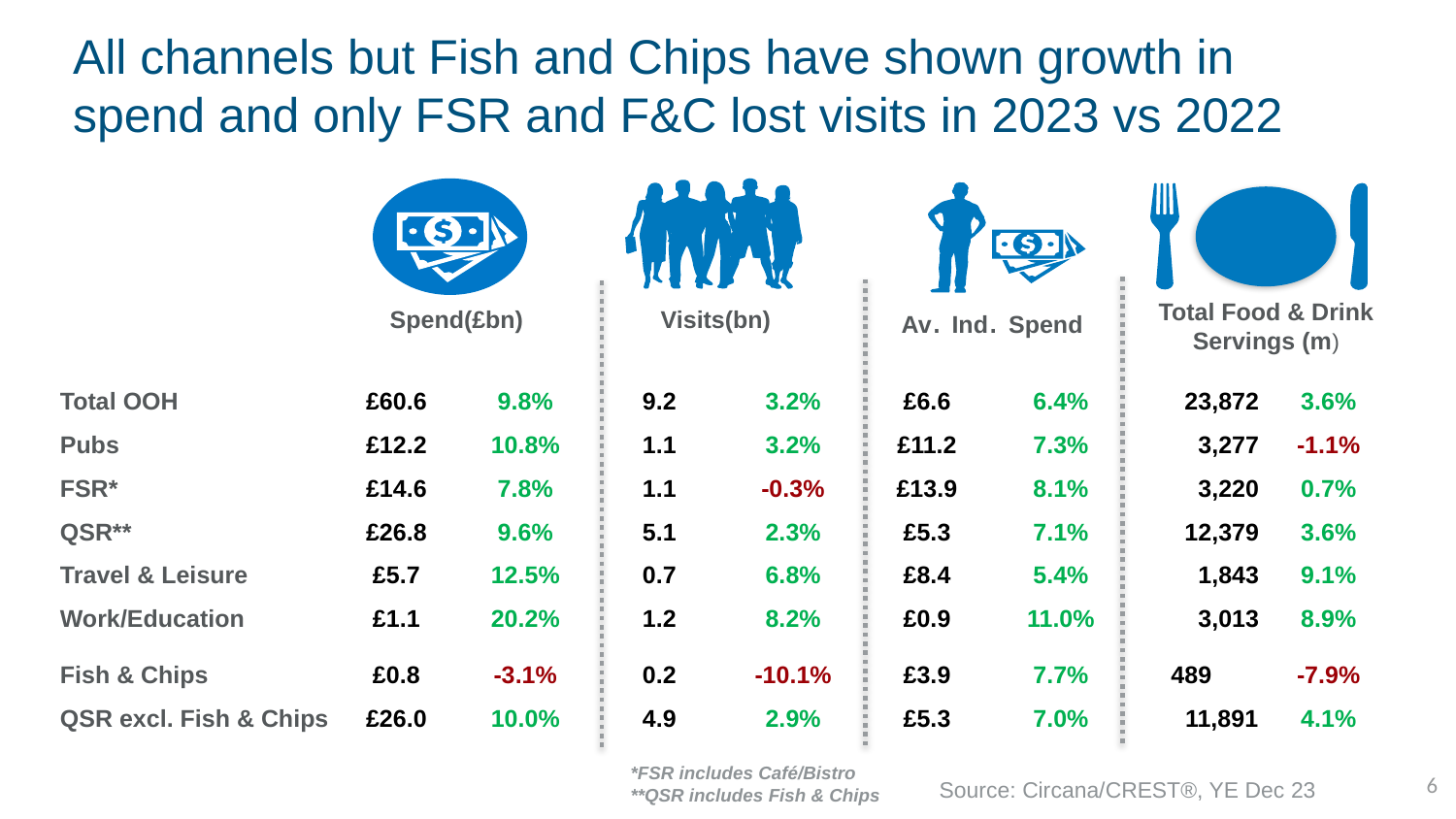

# All channels but Fish and Chips have shown growth in spend and only FSR and F&C lost visits in 2023 vs 2022

Total Food & Drink Servings (m)
Av. Ind. Spend
Visits(bn)
Spend(£bn)
| Total OOH | £60.6 | 9.8% | 9.2 | 3.2% | £6.6 | 6.4% | 23,872 | 3.6% |
| --- | --- | --- | --- | --- | --- | --- | --- | --- |
| Pubs | £12.2 | 10.8% | 1.1 | 3.2% | £11.2 | 7.3% | 3,277 | -1.1% |
| FSR\* | £14.6 | 7.8% | 1.1 | -0.3% | £13.9 | 8.1% | 3,220 | 0.7% |
| QSR\*\* | £26.8 | 9.6% | 5.1 | 2.3% | £5.3 | 7.1% | 12,379 | 3.6% |
| Travel & Leisure | £5.7 | 12.5% | 0.7 | 6.8% | £8.4 | 5.4% | 1,843 | 9.1% |
| Work/Education | £1.1 | 20.2% | 1.2 | 8.2% | £0.9 | 11.0% | 3,013 | 8.9% |
| Fish & Chips | £0.8 | -3.1% | 0.2 | -10.1% | £3.9 | 7.7% | 489 | -7.9% |
| QSR excl. Fish & Chips | £26.0 | 10.0% | 4.9 | 2.9% | £5.3 | 7.0% | 11,891 | 4.1% |
*FSR includes Café/Bistro
**QSR includes Fish & Chips
6
Source: Circana/CREST®, YE Dec 23